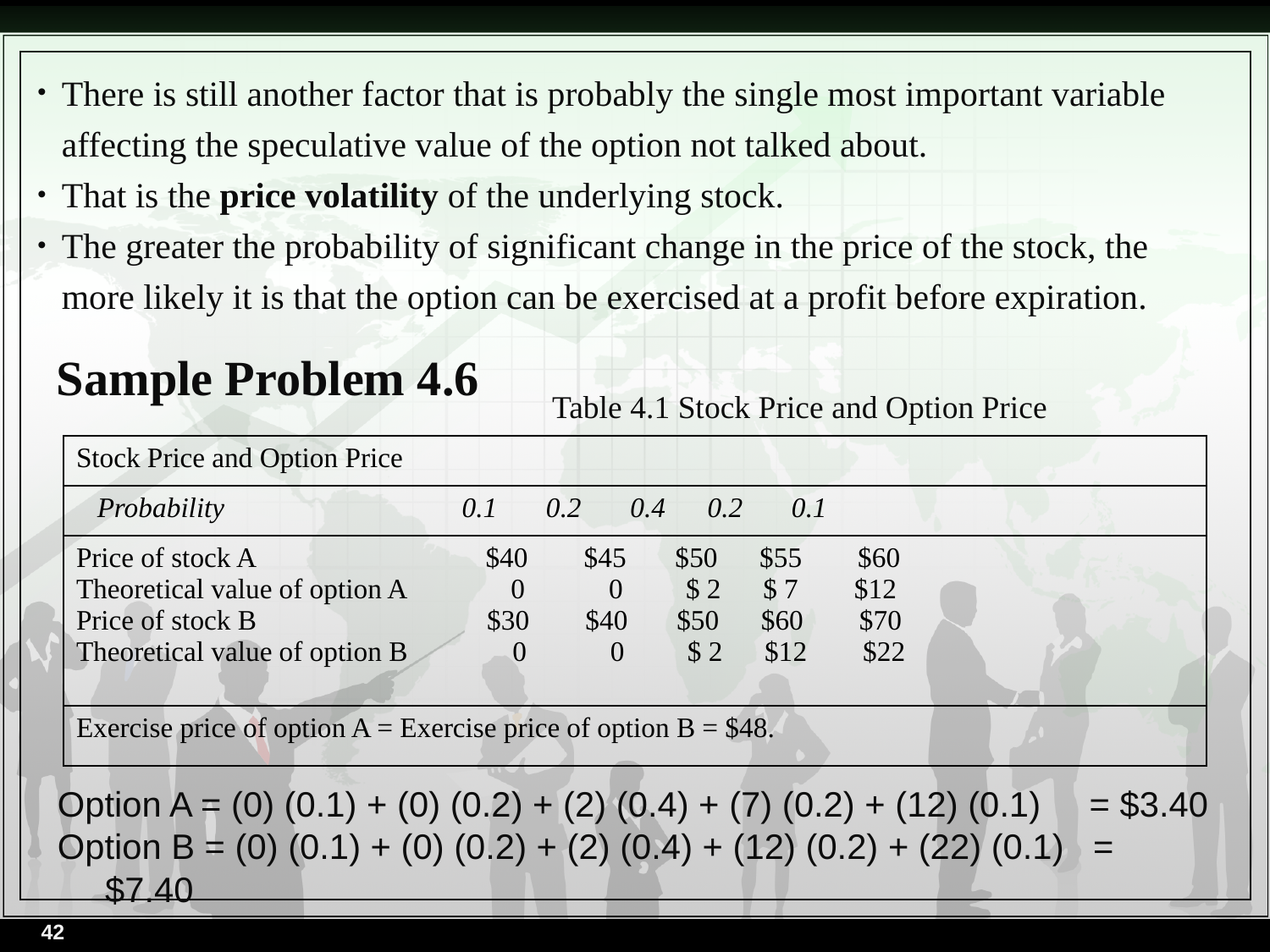

There is still another factor that is probably the single most important variable affecting the speculative value of the option not talked about.
That is the price volatility of the underlying stock.
The greater the probability of significant change in the price of the stock, the more likely it is that the option can be exercised at a profit before expiration.
# Sample Problem 4.6
Table 4.1 Stock Price and Option Price
| Stock Price and Option Price |
| --- |
| Probability 0.1 0.2 0.4 0.2 0.1 |
| Price of stock A $40 $45 $50 $55 $60 Theoretical value of option A 0 0 $ 2 $ 7 $12 Price of stock B $30 $40 $50 $60 $70 Theoretical value of option B 0 0 $ 2 $12 $22 |
| Exercise price of option A = Exercise price of option B = $48. |
Option A = (0) (0.1) + (0) (0.2) + (2) (0.4) + (7) (0.2) + (12) (0.1)     = $3.40
Option B = (0) (0.1) + (0) (0.2) + (2) (0.4) + (12) (0.2) + (22) (0.1)   = $7.40
42